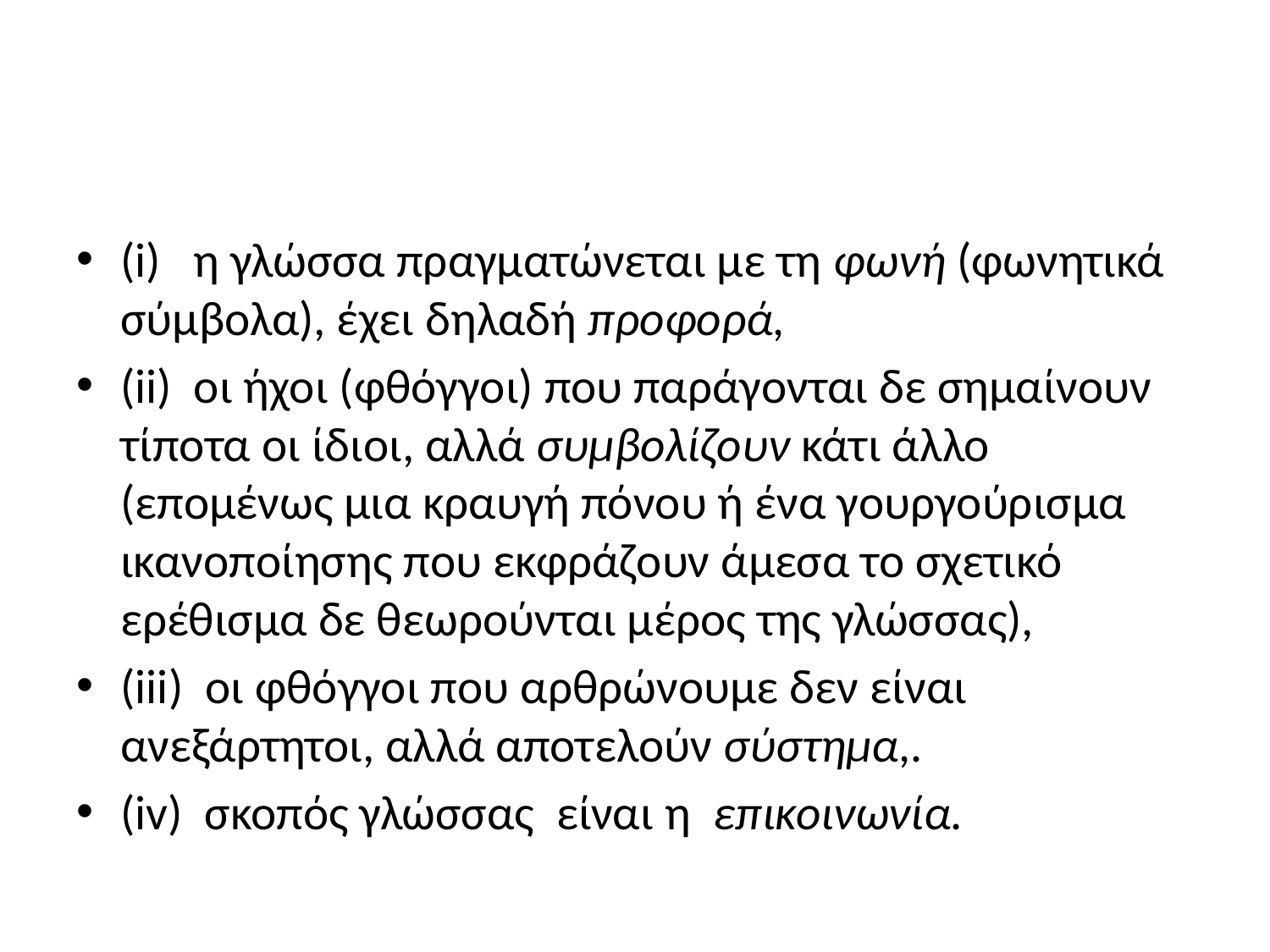

#
(i)   η γλώσσα πραγματώνεται με τη φωνή (φωνητικά σύμβολα), έχει δηλαδή προφορά,
(ii)  οι ήχοι (φθόγγοι) που παράγονται δε σημαίνουν τίποτα οι ίδιοι, αλλά συμβολίζουν κάτι άλλο (επομένως μια κραυγή πόνου ή ένα γουργούρισμα ικανοποίησης που εκφράζουν άμεσα το σχετικό ερέθισμα δε θεωρούνται μέρος της γλώσσας),
(iii)  οι φθόγγοι που αρθρώνουμε δεν είναι ανεξάρτητοι, αλλά αποτελούν σύστημα,.
(iv)  σκοπός γλώσσας  είναι η  επικοινωνία.